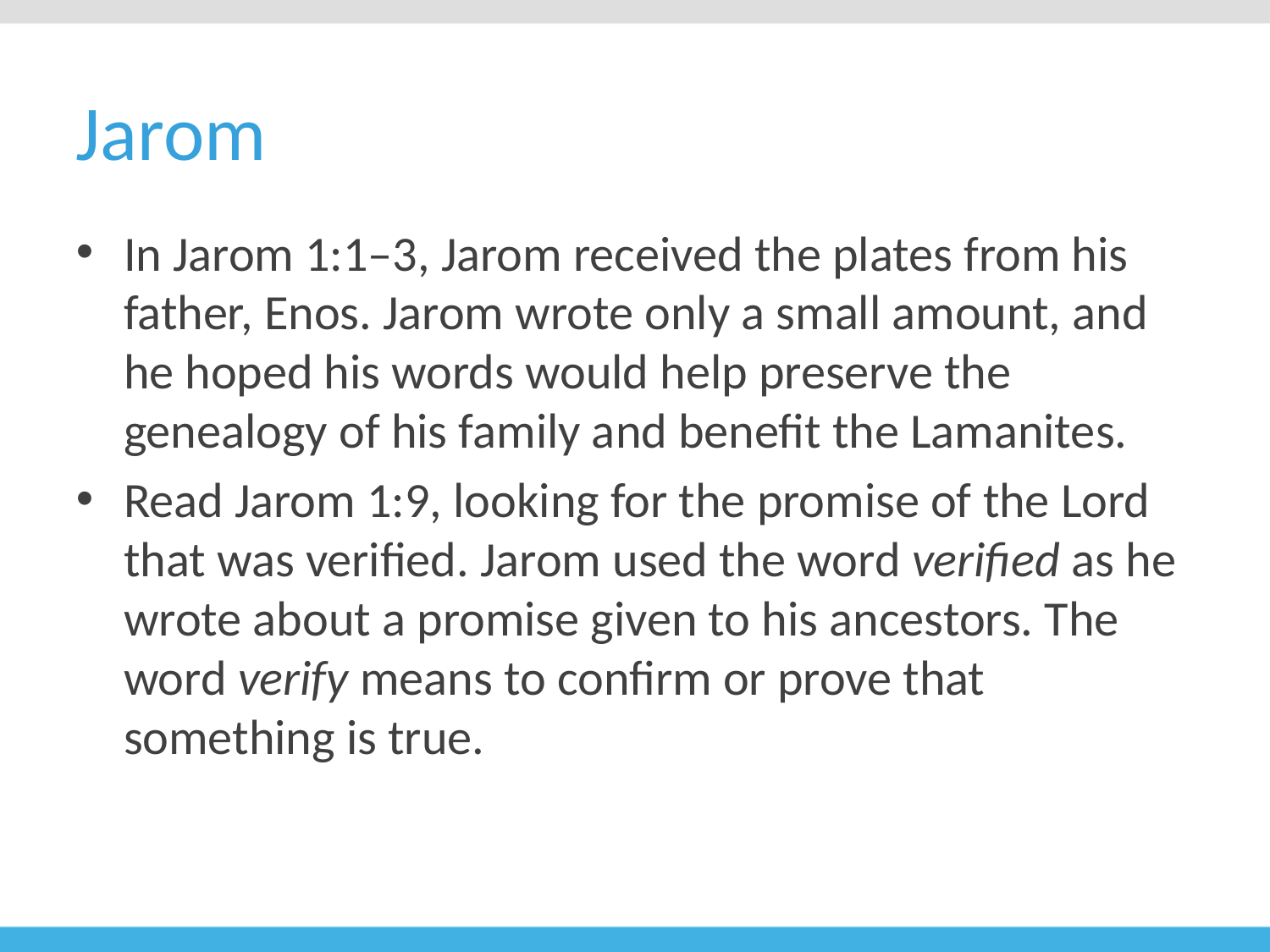

# Jarom
In Jarom 1:1–3, Jarom received the plates from his father, Enos. Jarom wrote only a small amount, and he hoped his words would help preserve the genealogy of his family and benefit the Lamanites.
Read Jarom 1:9, looking for the promise of the Lord that was verified. Jarom used the word verified as he wrote about a promise given to his ancestors. The word verify means to confirm or prove that something is true.